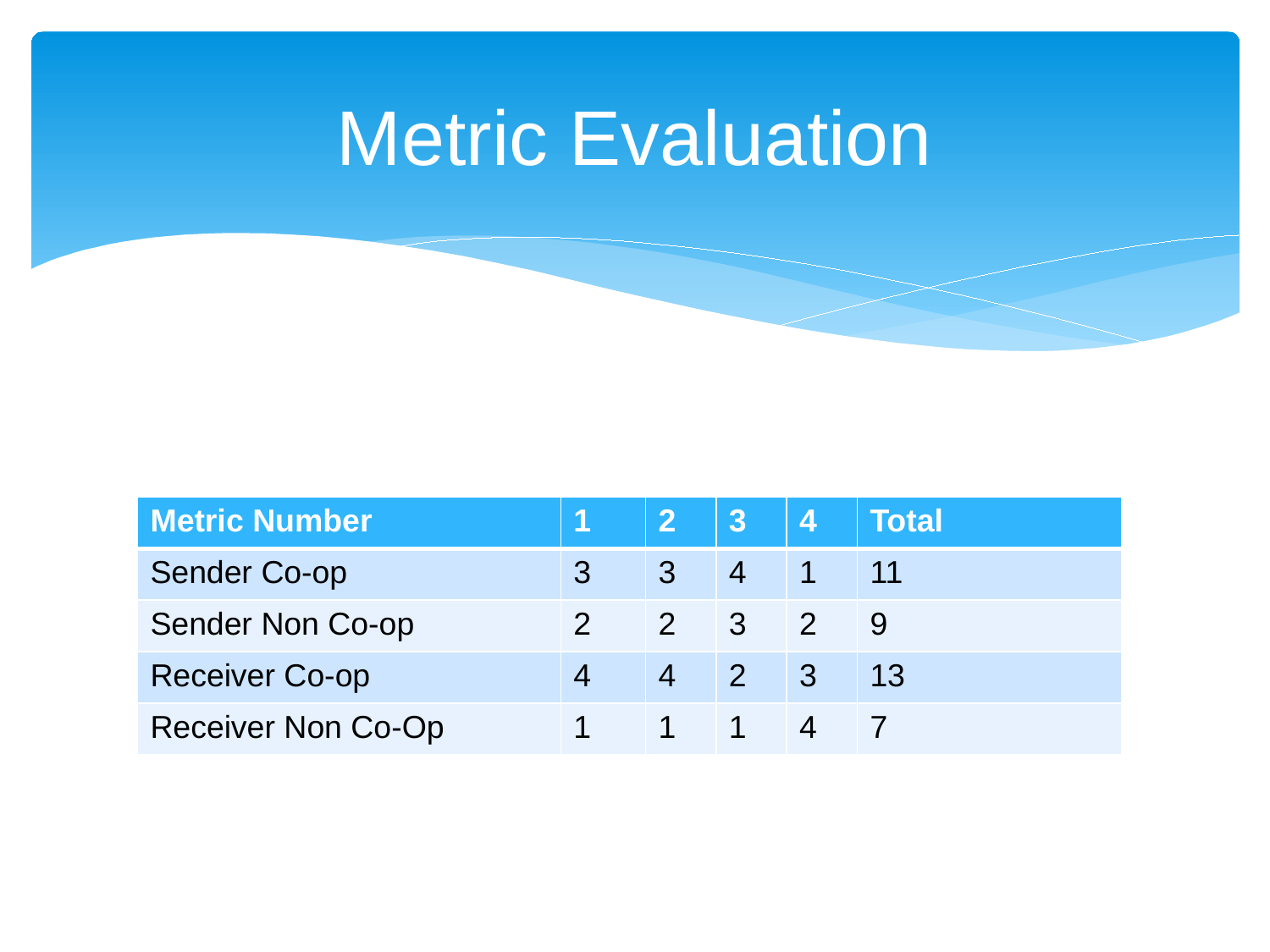

# Metric Evaluation
| Metric Number | 1 | 2 | 3 | 4 | Total |
| --- | --- | --- | --- | --- | --- |
| Sender Co-op | 3 | 3 | 4 | 1 | 11 |
| Sender Non Co-op | 2 | 2 | 3 | 2 | 9 |
| Receiver Co-op | 4 | 4 | 2 | 3 | 13 |
| Receiver Non Co-Op | 1 | 1 | 1 | 4 | 7 |